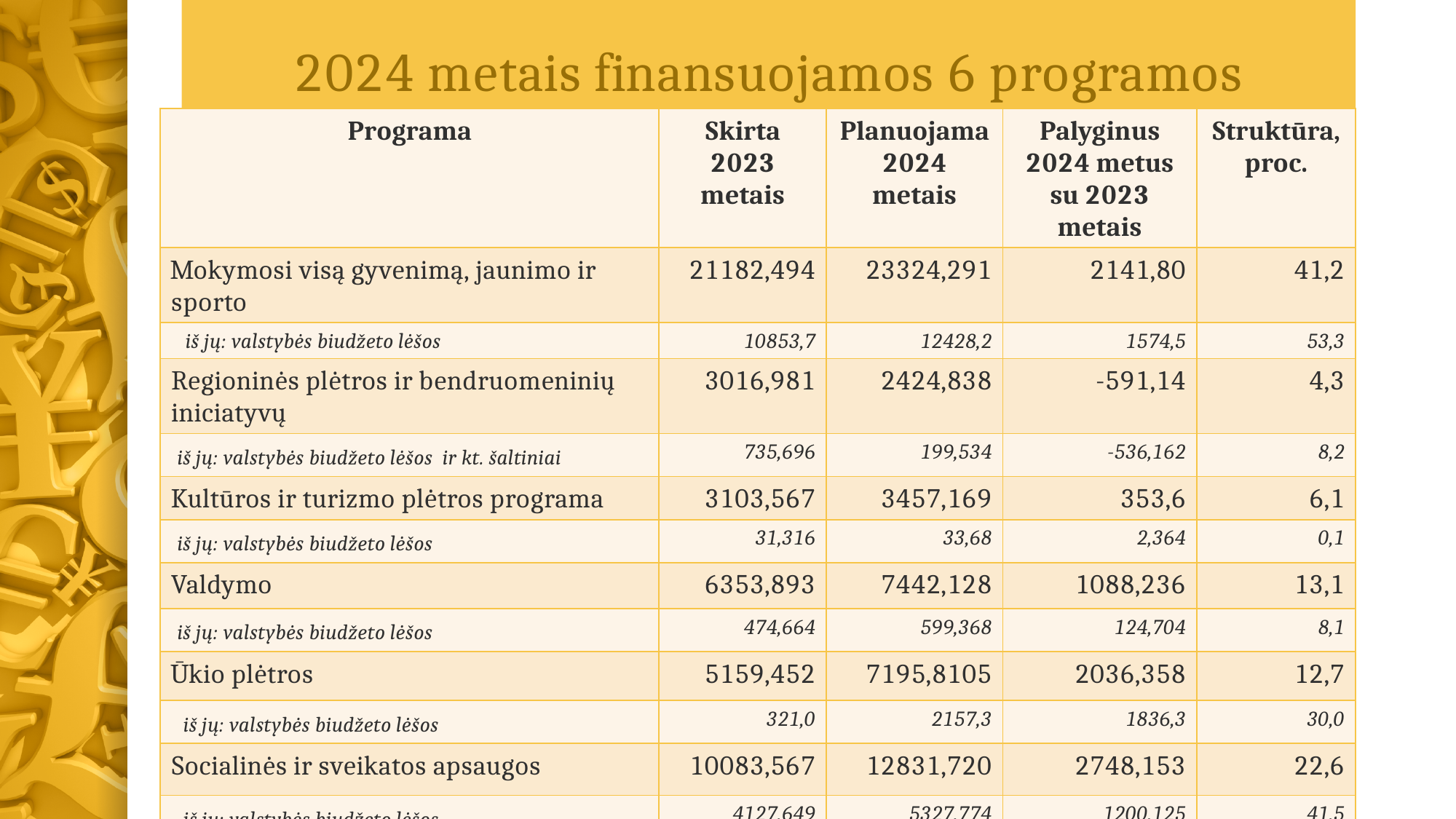

# 2024 metais finansuojamos 6 programos
| Programa | Skirta 2023 metais | Planuojama 2024 metais | Palyginus 2024 metus su 2023 metais | Struktūra, proc. |
| --- | --- | --- | --- | --- |
| Mokymosi visą gyvenimą, jaunimo ir sporto | 21182,494 | 23324,291 | 2141,80 | 41,2 |
| iš jų: valstybės biudžeto lėšos | 10853,7 | 12428,2 | 1574,5 | 53,3 |
| Regioninės plėtros ir bendruomeninių iniciatyvų | 3016,981 | 2424,838 | -591,14 | 4,3 |
| iš jų: valstybės biudžeto lėšos ir kt. šaltiniai | 735,696 | 199,534 | -536,162 | 8,2 |
| Kultūros ir turizmo plėtros programa | 3103,567 | 3457,169 | 353,6 | 6,1 |
| iš jų: valstybės biudžeto lėšos | 31,316 | 33,68 | 2,364 | 0,1 |
| Valdymo | 6353,893 | 7442,128 | 1088,236 | 13,1 |
| iš jų: valstybės biudžeto lėšos | 474,664 | 599,368 | 124,704 | 8,1 |
| Ūkio plėtros | 5159,452 | 7195,8105 | 2036,358 | 12,7 |
| iš jų: valstybės biudžeto lėšos | 321,0 | 2157,3 | 1836,3 | 30,0 |
| Socialinės ir sveikatos apsaugos | 10083,567 | 12831,720 | 2748,153 | 22,6 |
| iš jų: valstybės biudžeto lėšos | 4127,649 | 5327,774 | 1200,125 | 41,5 |
| Iš viso | 48899,954 | 54657,570 | 5757,616 | 100,0 |